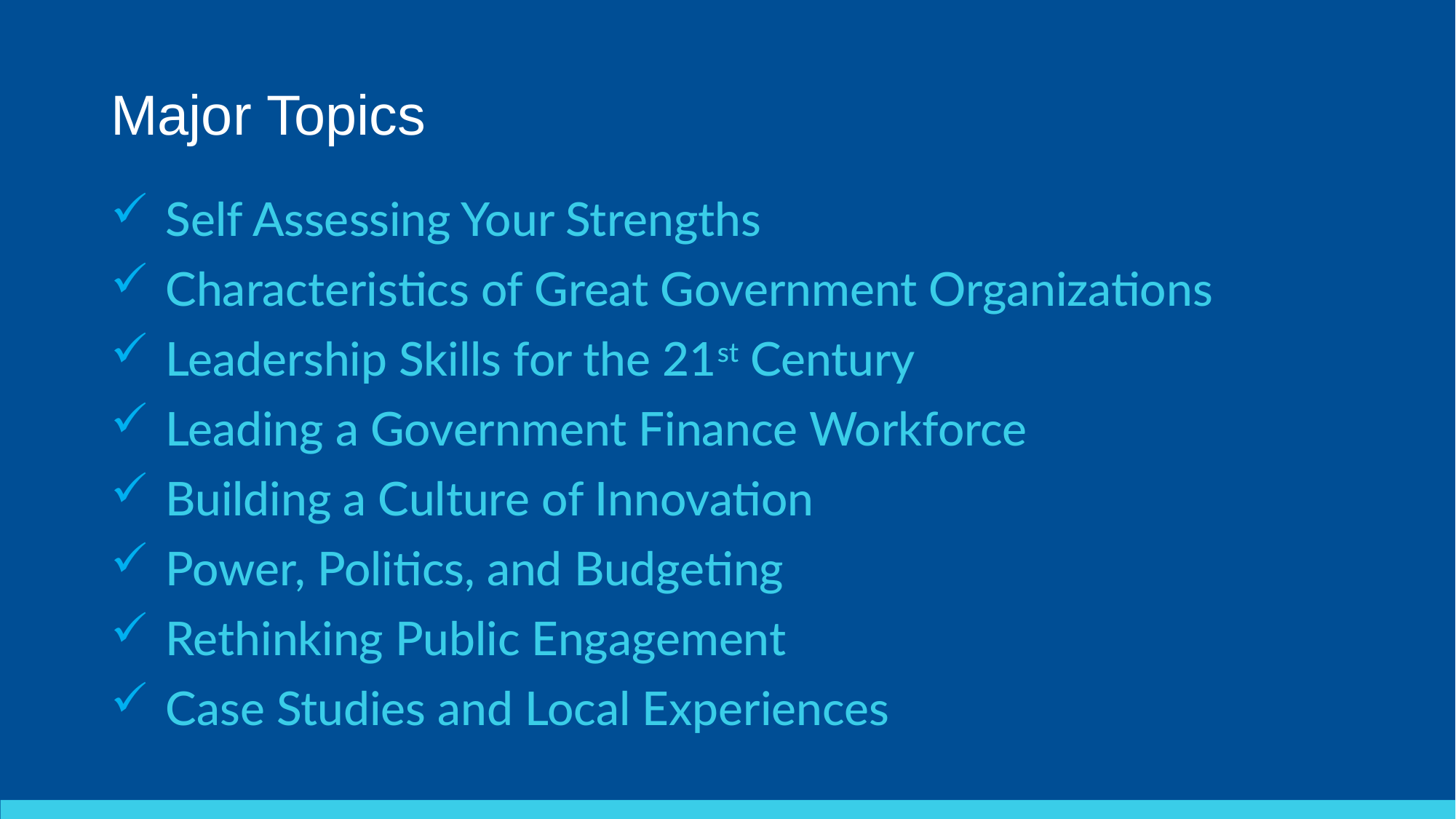

Major Topics

Self Assessing Your Strengths
Characteristics of Great Government Organizations
Leadership Skills for the 21st Century
Leading a Government Finance Workforce
Building a Culture of Innovation
Power, Politics, and Budgeting
Rethinking Public Engagement
Case Studies and Local Experiences